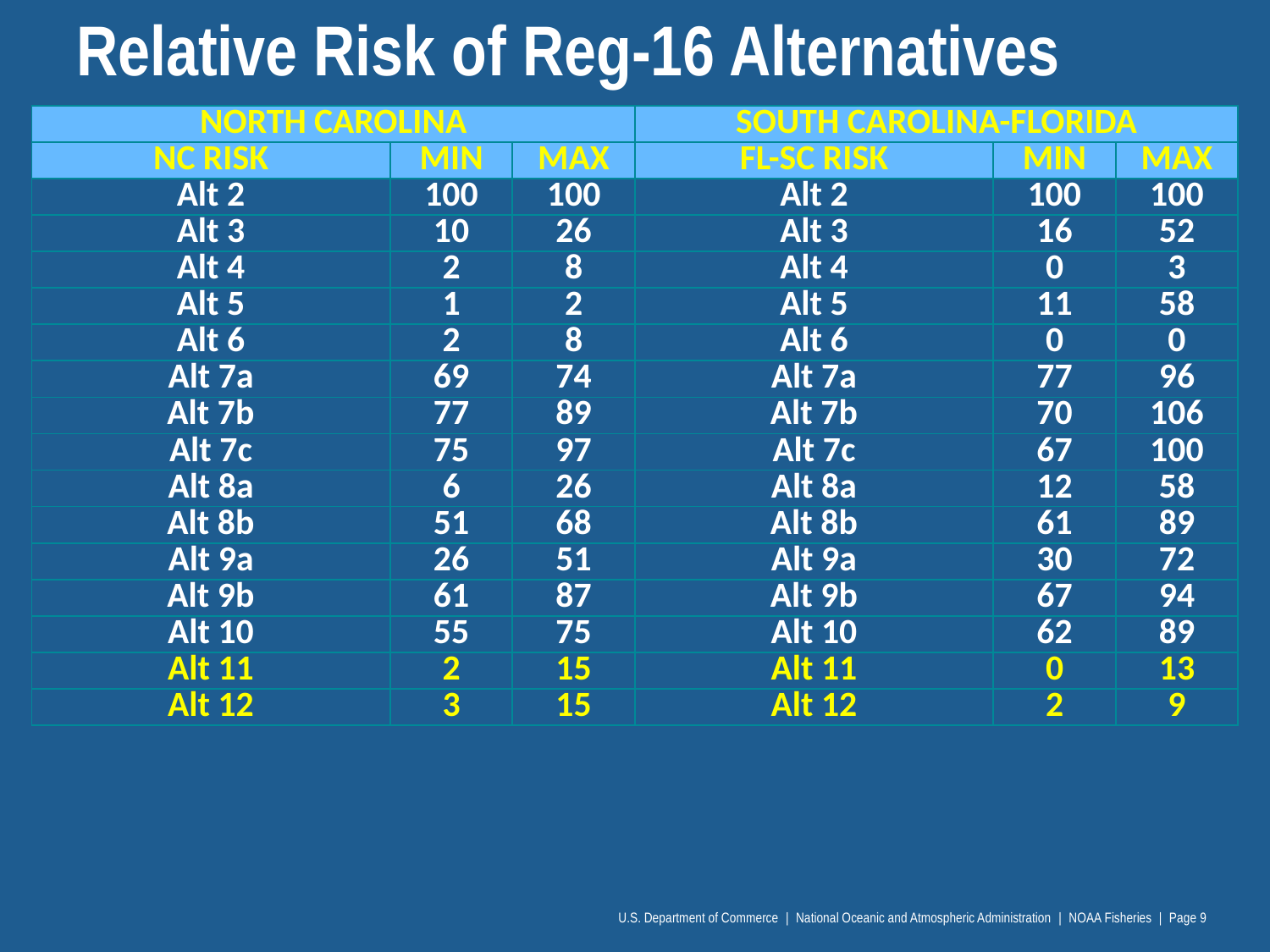

# Relative Risk of Reg-16 Alternatives
| NORTH CAROLINA |  |  | SOUTH CAROLINA-FLORIDA |  |  |
| --- | --- | --- | --- | --- | --- |
| NC RISK | MIN | MAX | FL-SC RISK | MIN | MAX |
| Alt 2 | 100 | 100 | Alt 2 | 100 | 100 |
| Alt 3 | 10 | 26 | Alt 3 | 16 | 52 |
| Alt 4 | 2 | 8 | Alt 4 | 0 | 3 |
| Alt 5 | 1 | 2 | Alt 5 | 11 | 58 |
| Alt 6 | 2 | 8 | Alt 6 | 0 | 0 |
| Alt 7a | 69 | 74 | Alt 7a | 77 | 96 |
| Alt 7b | 77 | 89 | Alt 7b | 70 | 106 |
| Alt 7c | 75 | 97 | Alt 7c | 67 | 100 |
| Alt 8a | 6 | 26 | Alt 8a | 12 | 58 |
| Alt 8b | 51 | 68 | Alt 8b | 61 | 89 |
| Alt 9a | 26 | 51 | Alt 9a | 30 | 72 |
| Alt 9b | 61 | 87 | Alt 9b | 67 | 94 |
| Alt 10 | 55 | 75 | Alt 10 | 62 | 89 |
| Alt 11 | 2 | 15 | Alt 11 | 0 | 13 |
| Alt 12 | 3 | 15 | Alt 12 | 2 | 9 |
U.S. Department of Commerce | National Oceanic and Atmospheric Administration | NOAA Fisheries | Page 9